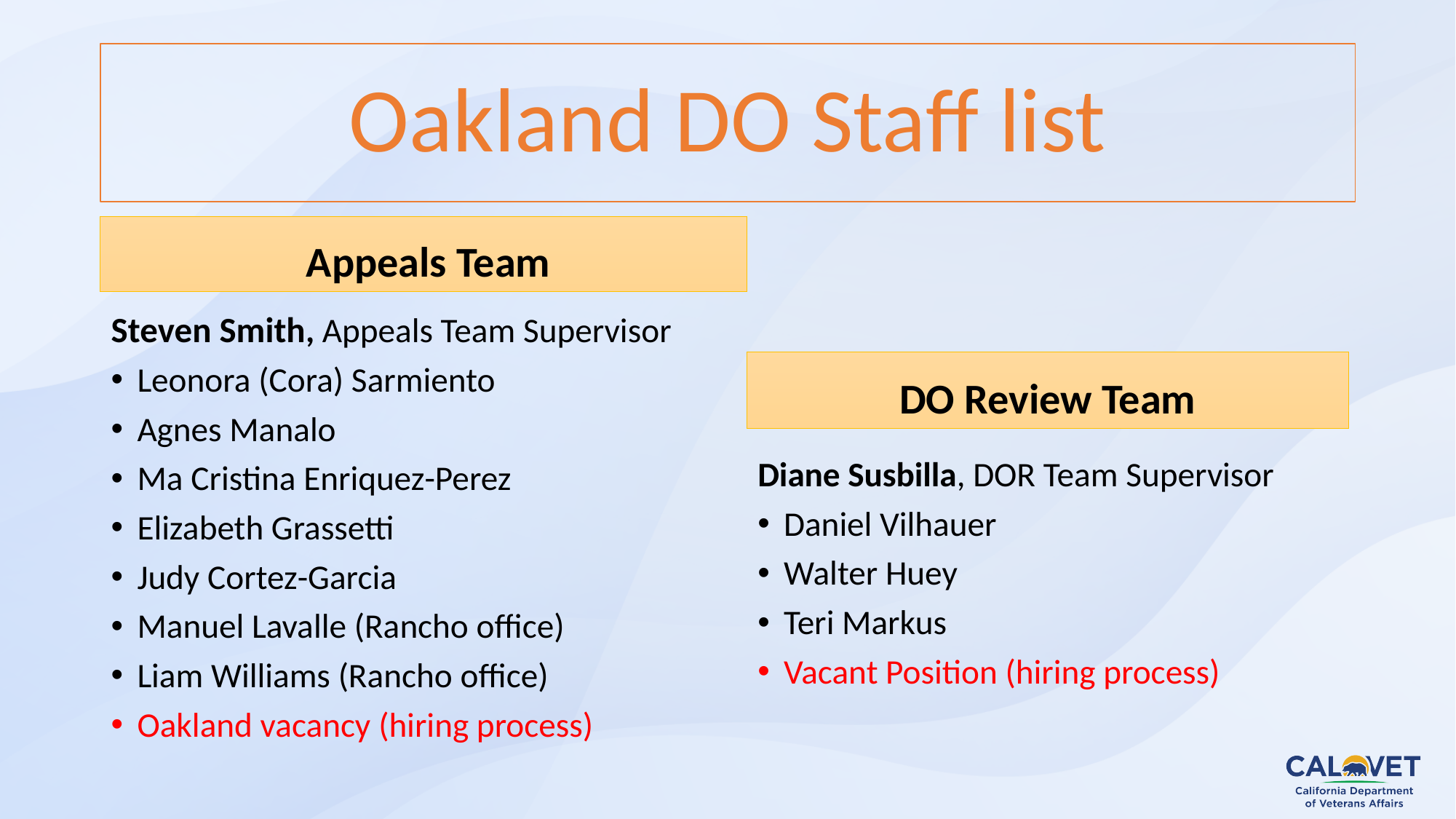

# Oakland DO Staff list
 Appeals Team
Steven Smith, Appeals Team Supervisor
Leonora (Cora) Sarmiento
Agnes Manalo
Ma Cristina Enriquez-Perez
Elizabeth Grassetti
Judy Cortez-Garcia
Manuel Lavalle (Rancho office)
Liam Williams (Rancho office)
Oakland vacancy (hiring process)
DO Review Team
Diane Susbilla, DOR Team Supervisor
Daniel Vilhauer
Walter Huey
Teri Markus
Vacant Position (hiring process)